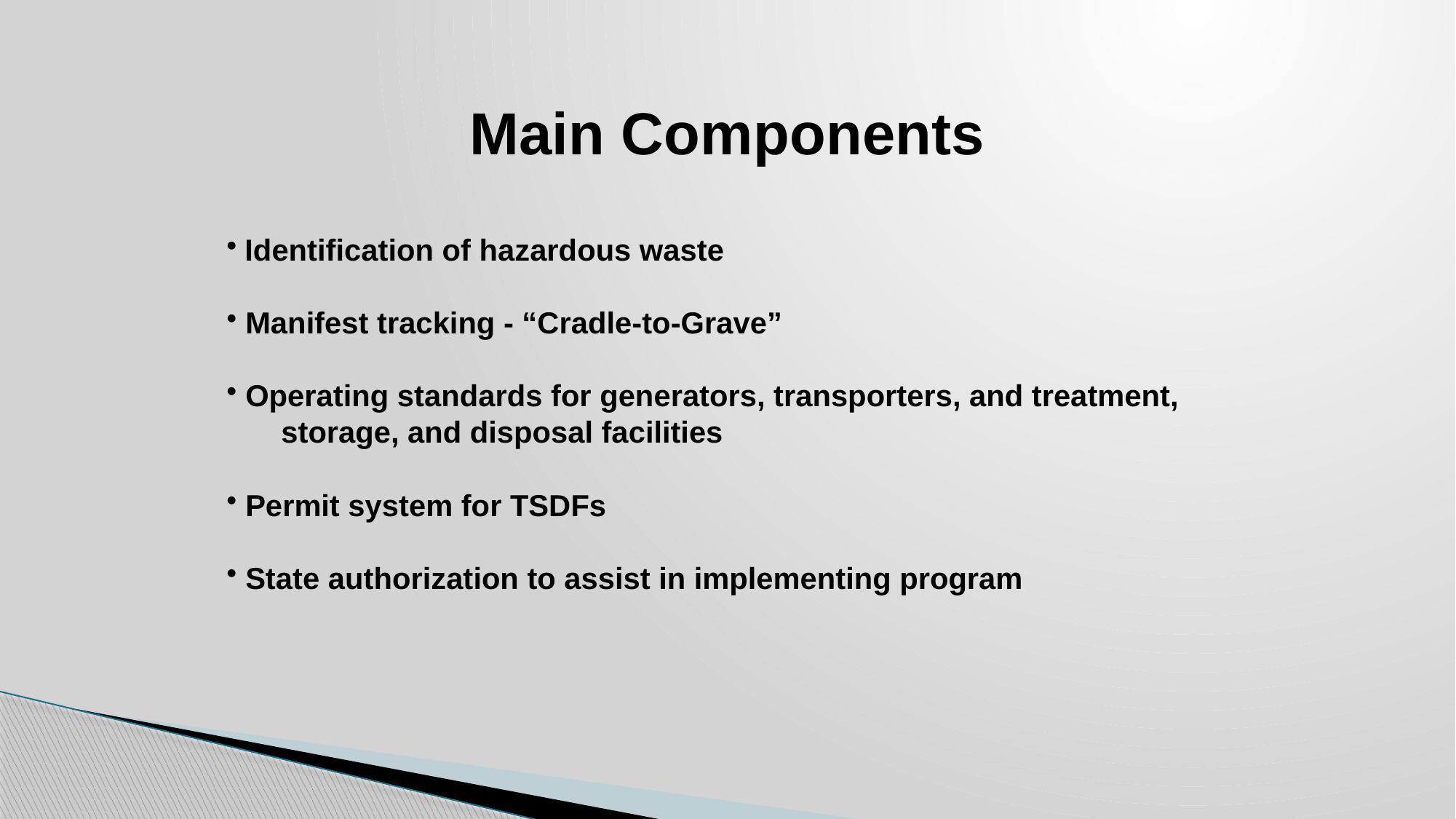

# Main Components

 Identification of hazardous waste

 Manifest tracking - “Cradle-to-Grave”

 Operating standards for generators, transporters, and treatment,
storage, and disposal facilities

 Permit system for TSDFs

 State authorization to assist in implementing program